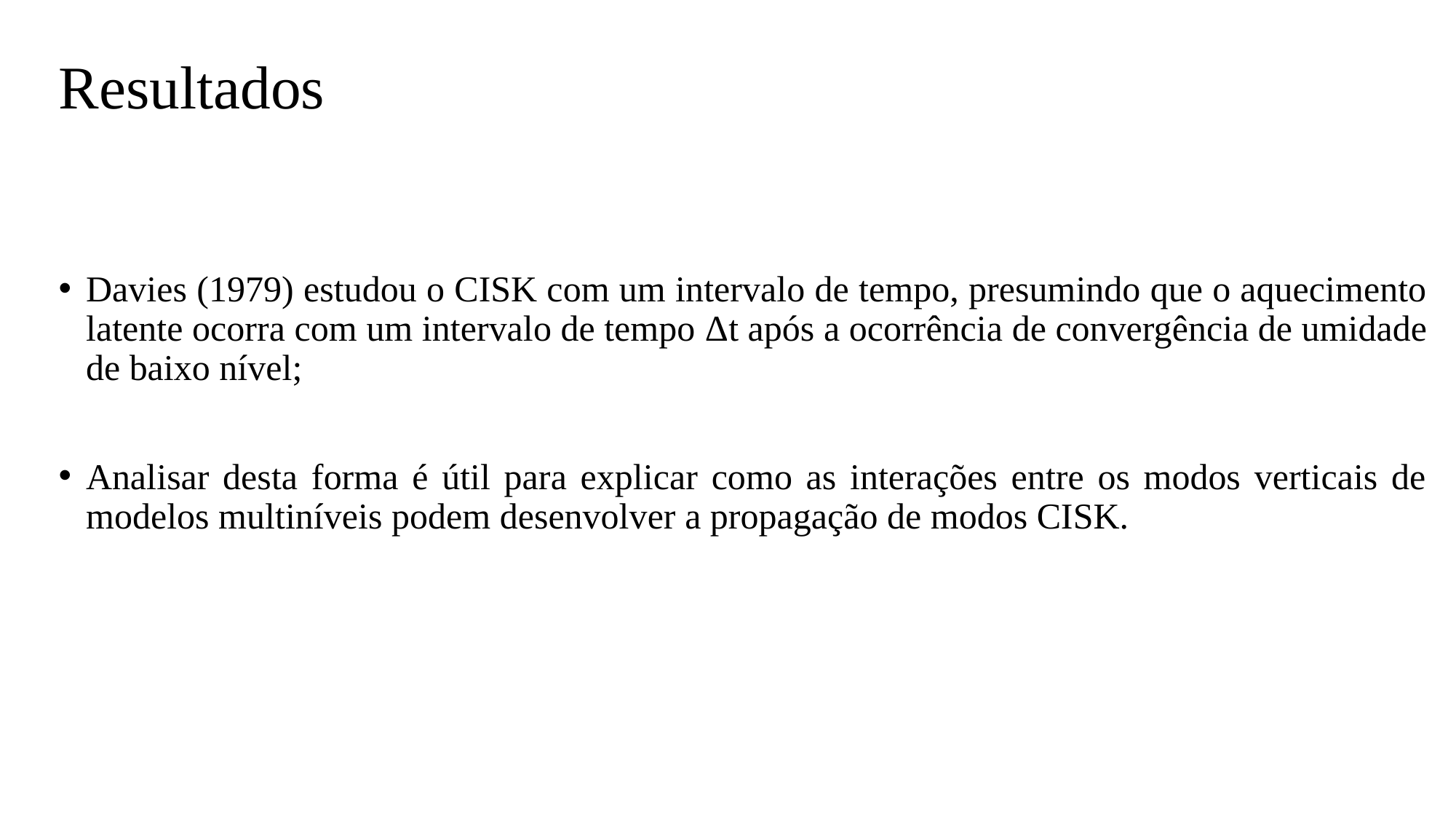

Resultados
Davies (1979) estudou o CISK com um intervalo de tempo, presumindo que o aquecimento latente ocorra com um intervalo de tempo Δt após a ocorrência de convergência de umidade de baixo nível;

Analisar desta forma é útil para explicar como as interações entre os modos verticais de modelos multiníveis podem desenvolver a propagação de modos CISK.